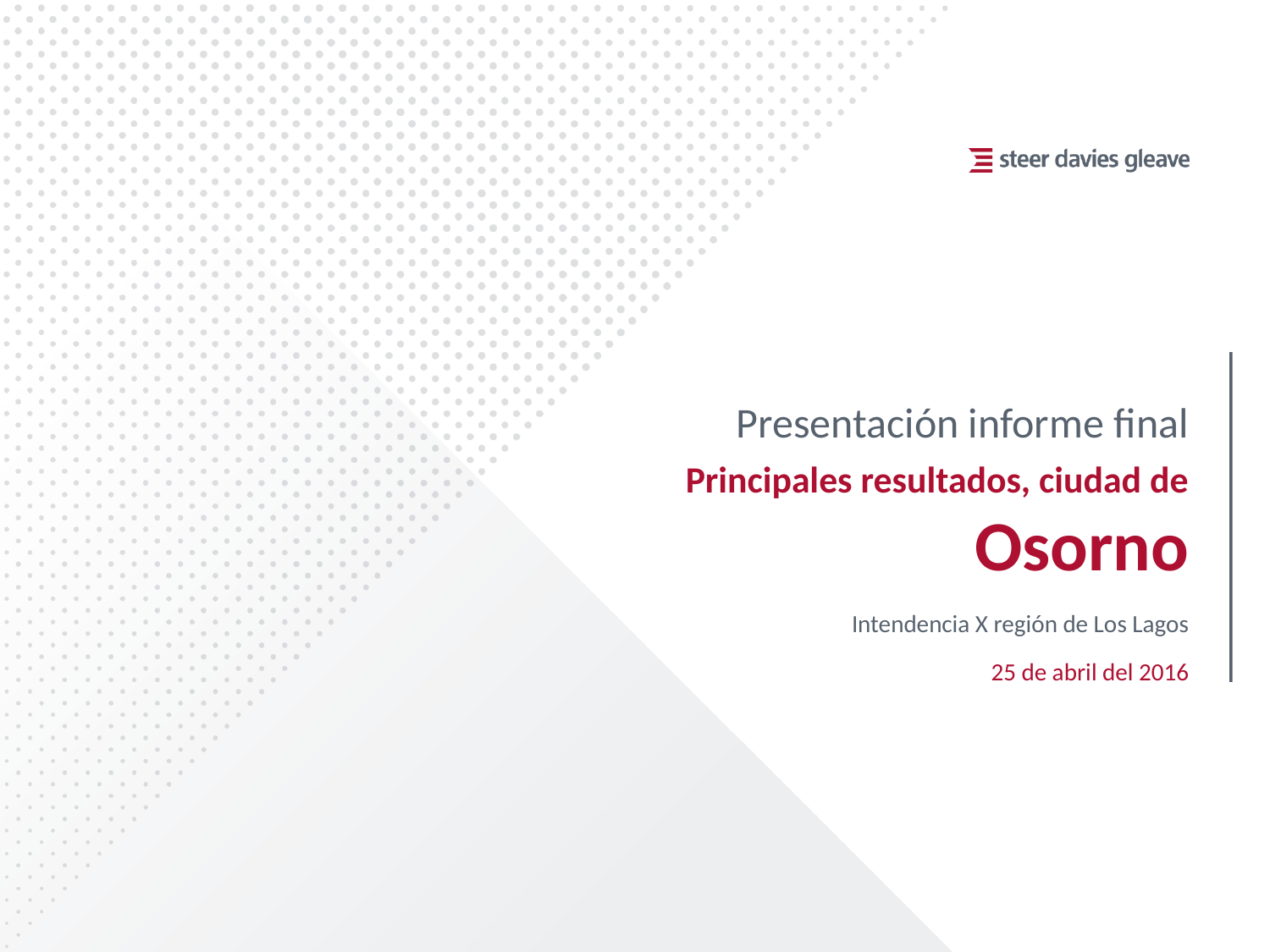

# Presentación informe final
Principales resultados, ciudad de Osorno
Intendencia X región de Los Lagos
25 de abril del 2016